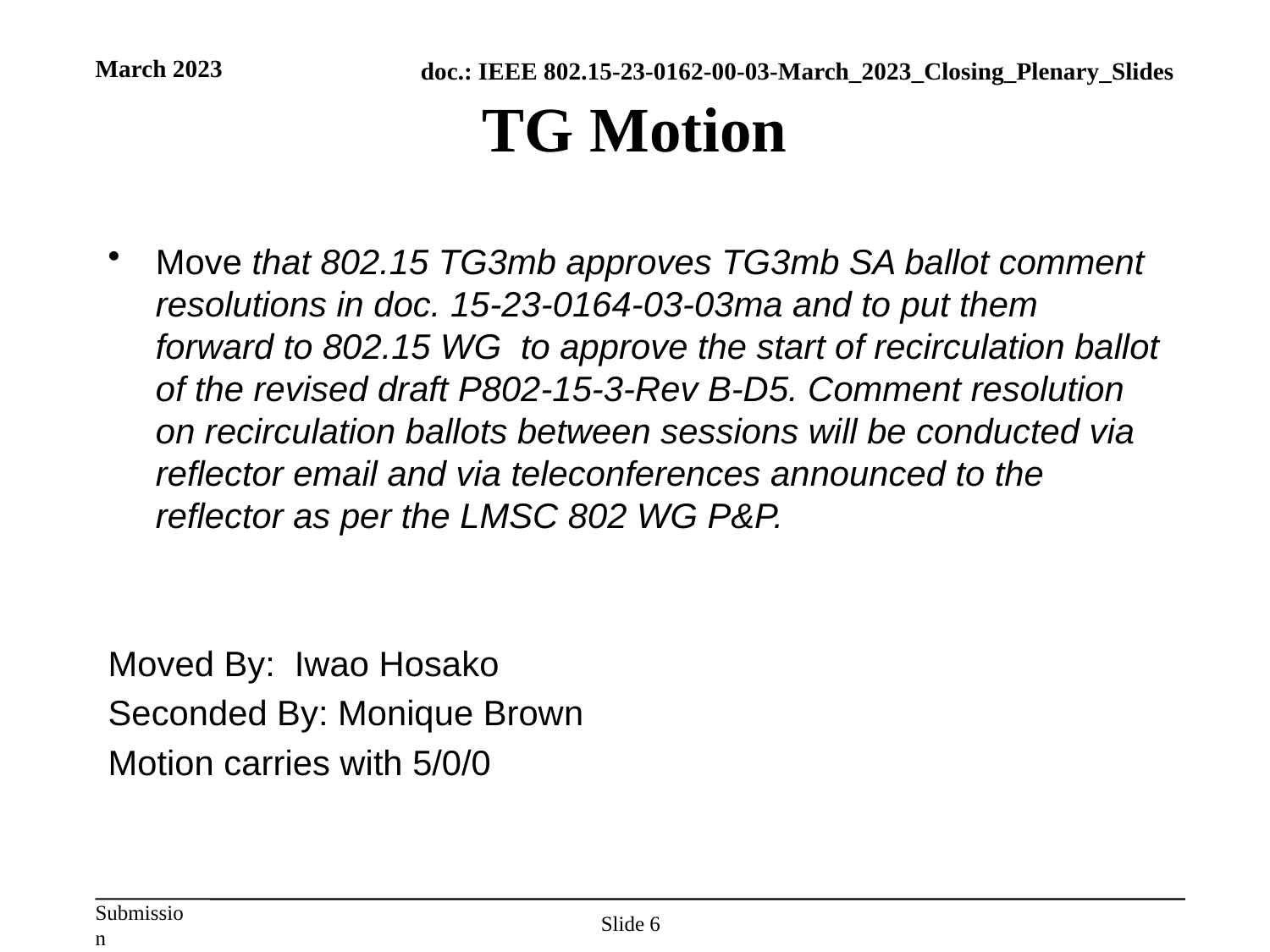

March 2023
# TG Motion
Move that 802.15 TG3mb approves TG3mb SA ballot comment resolutions in doc. 15-23-0164-03-03ma and to put them forward to 802.15 WG  to approve the start of recirculation ballot of the revised draft P802-15-3-Rev B-D5. Comment resolution on recirculation ballots between sessions will be conducted via reflector email and via teleconferences announced to the reflector as per the LMSC 802 WG P&P.

Moved By:  Iwao Hosako
Seconded By: Monique Brown
Motion carries with 5/0/0

Slide 6